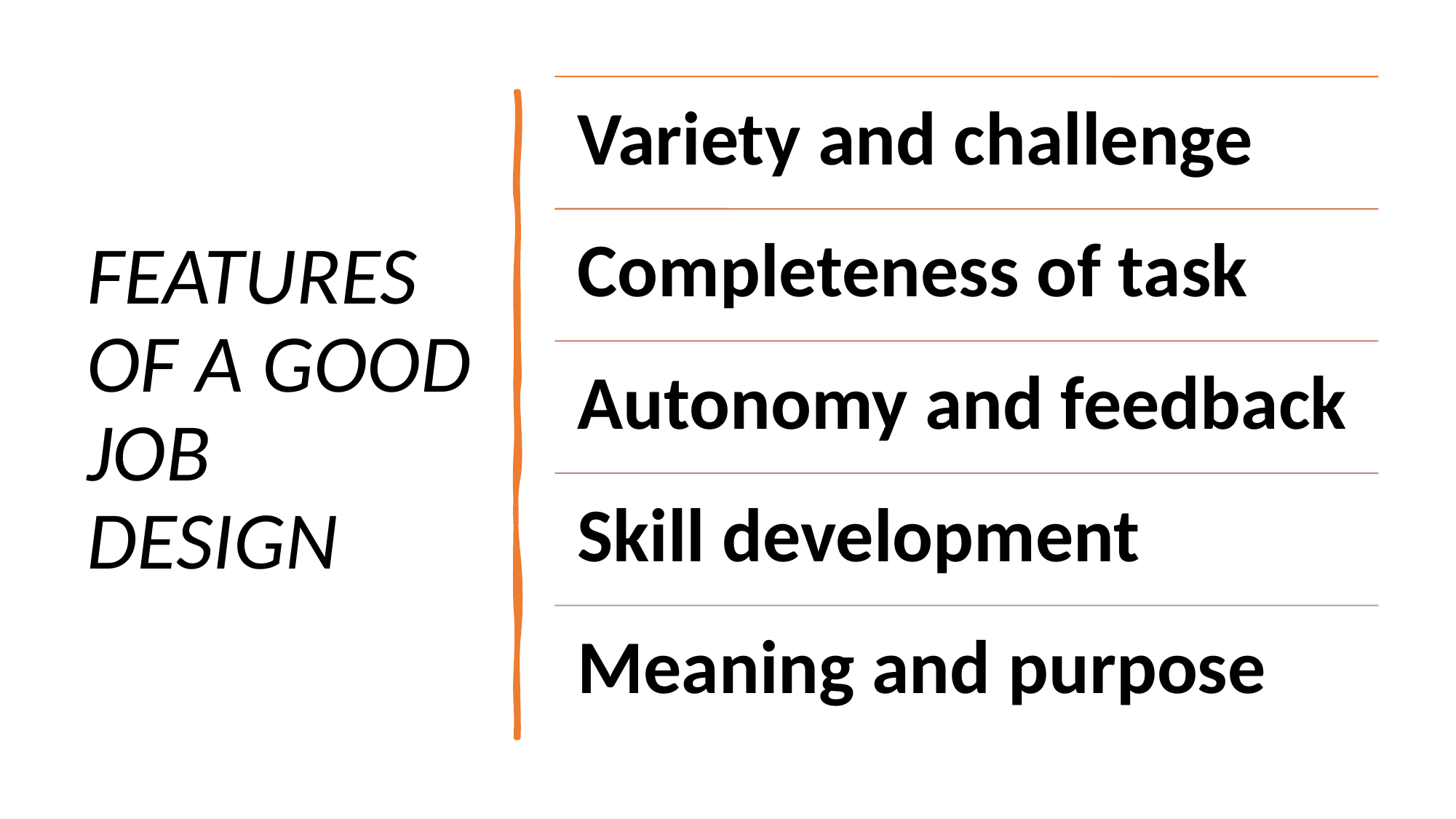

Variety and challenge
Completeness of task
Autonomy and feedback
Skill development
Meaning and purpose
# FEATURES OF A GOOD JOB DESIGN